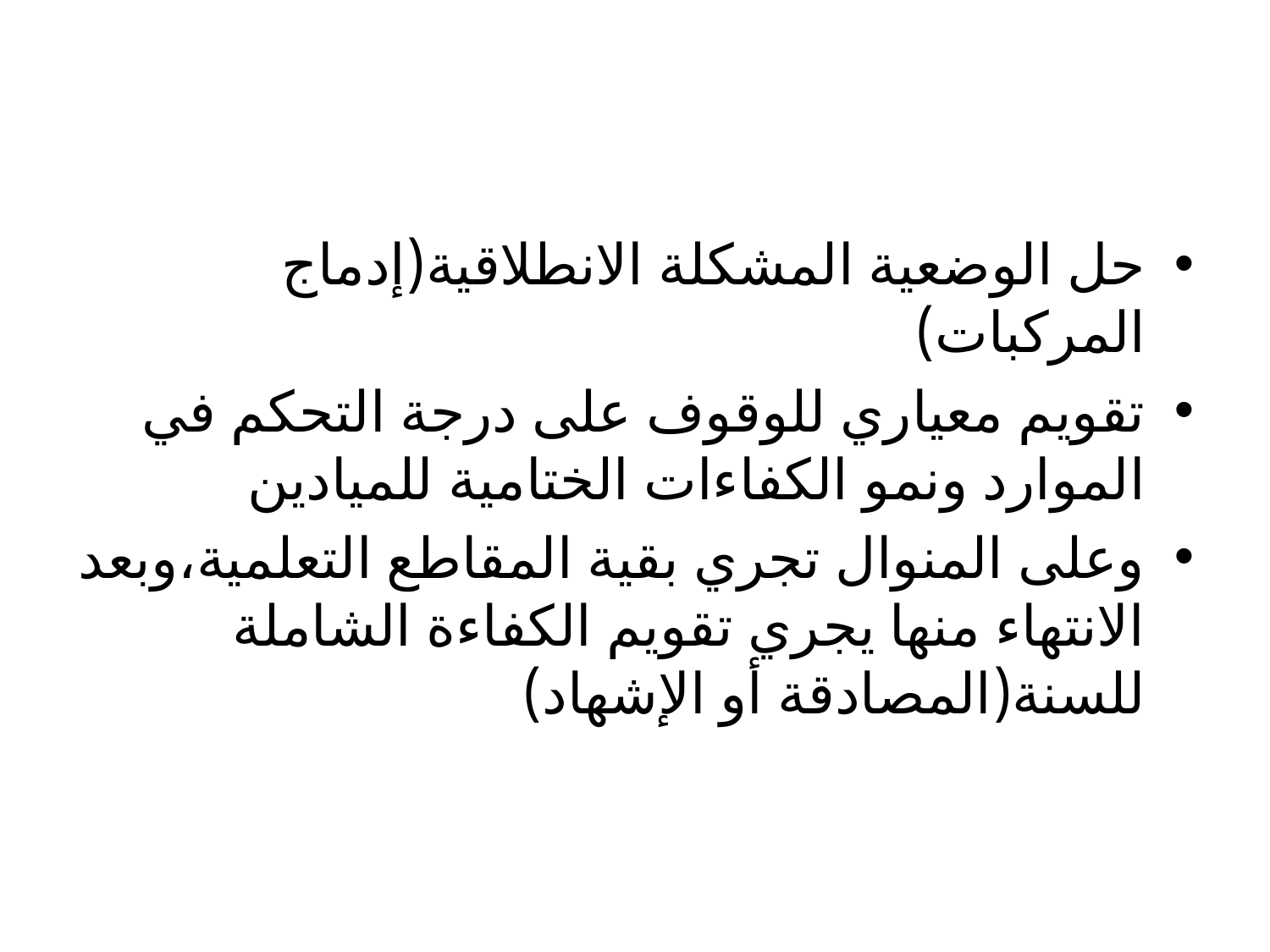

#
حل الوضعية المشكلة الانطلاقية(إدماج المركبات)
تقويم معياري للوقوف على درجة التحكم في الموارد ونمو الكفاءات الختامية للميادين
وعلى المنوال تجري بقية المقاطع التعلمية،وبعد الانتهاء منها يجري تقويم الكفاءة الشاملة للسنة(المصادقة أو الإشهاد)